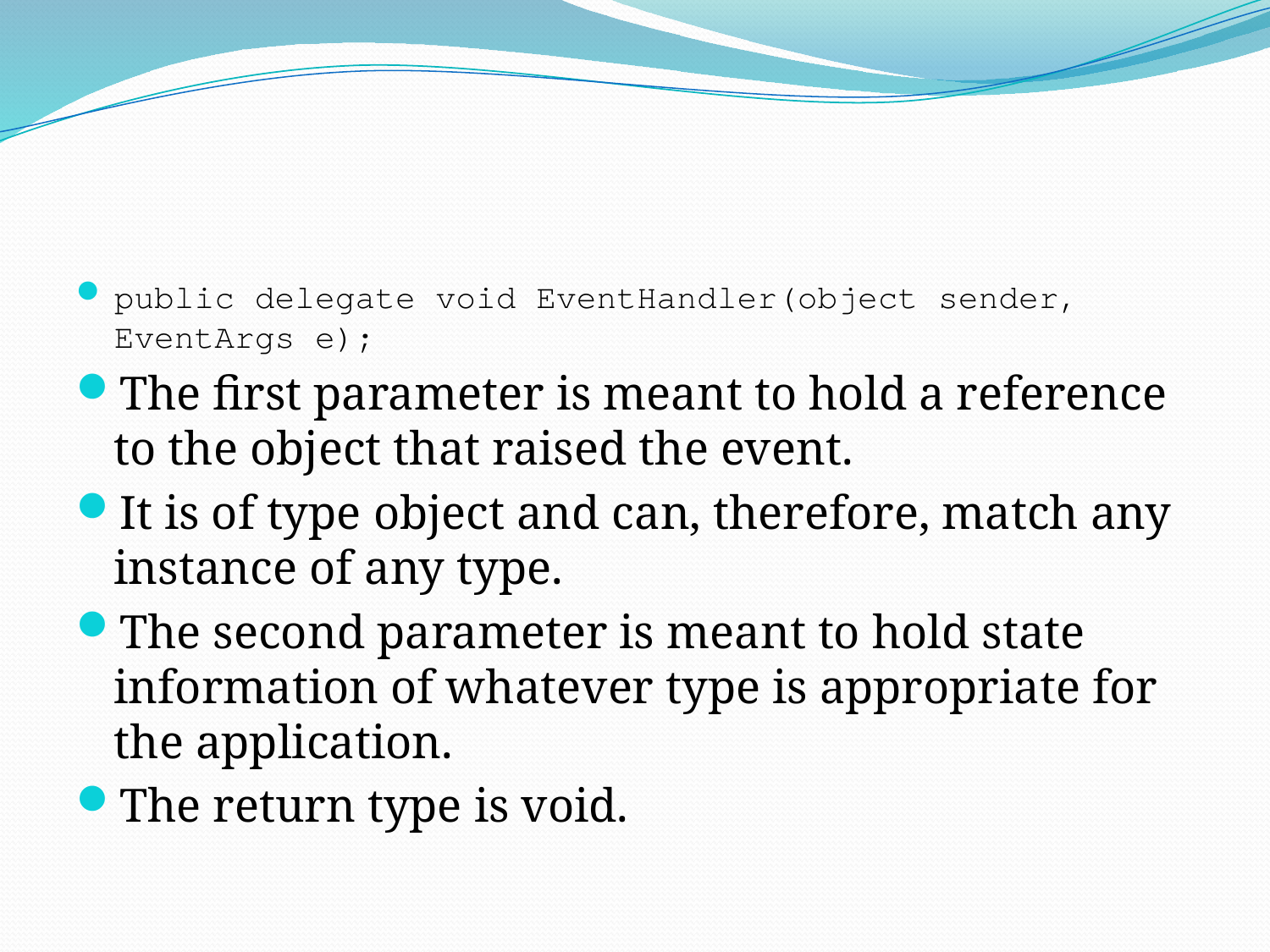

#
public delegate void EventHandler(object sender, EventArgs e);
The first parameter is meant to hold a reference to the object that raised the event.
It is of type object and can, therefore, match any instance of any type.
The second parameter is meant to hold state information of whatever type is appropriate for the application.
The return type is void.